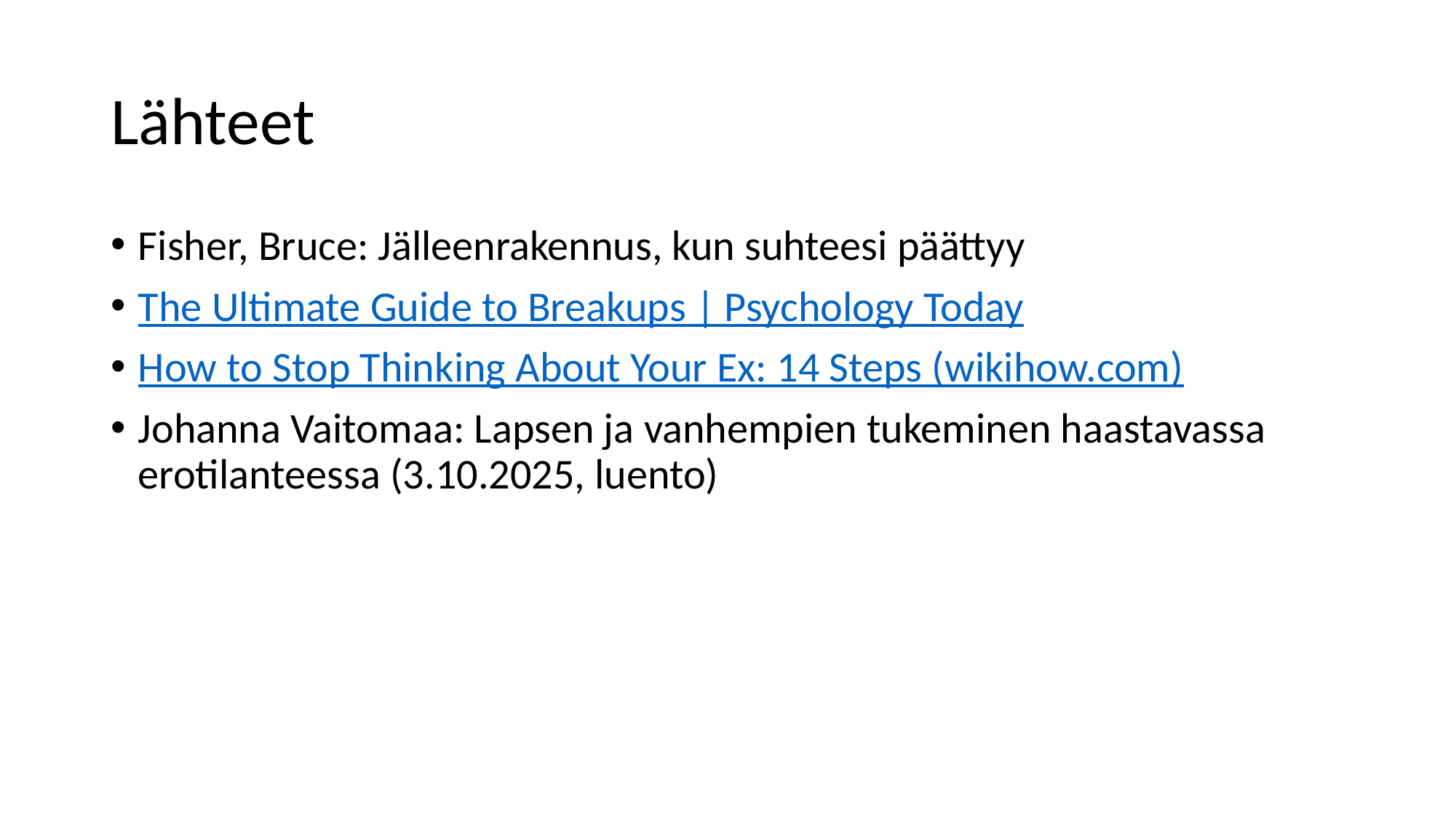

# Lähteet
Fisher, Bruce: Jälleenrakennus, kun suhteesi päättyy
The Ultimate Guide to Breakups | Psychology Today
How to Stop Thinking About Your Ex: 14 Steps (wikihow.com)
Johanna Vaitomaa: Lapsen ja vanhempien tukeminen haastavassa erotilanteessa (3.10.2025, luento)